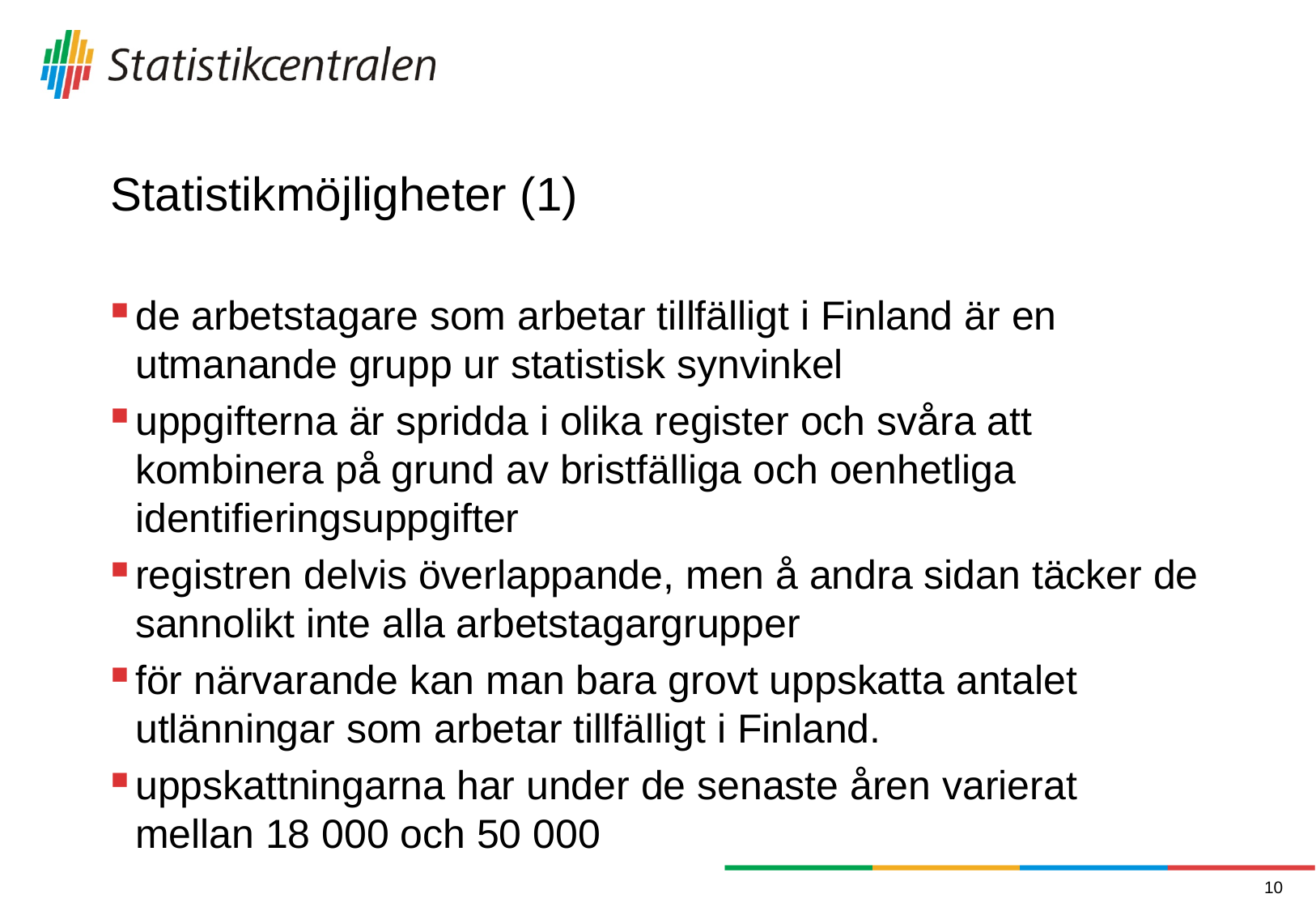

# Statistikmöjligheter (1)
de arbetstagare som arbetar tillfälligt i Finland är en utmanande grupp ur statistisk synvinkel
uppgifterna är spridda i olika register och svåra att kombinera på grund av bristfälliga och oenhetliga identifieringsuppgifter
registren delvis överlappande, men å andra sidan täcker de sannolikt inte alla arbetstagargrupper
för närvarande kan man bara grovt uppskatta antalet utlänningar som arbetar tillfälligt i Finland.
uppskattningarna har under de senaste åren varierat mellan 18 000 och 50 000
10